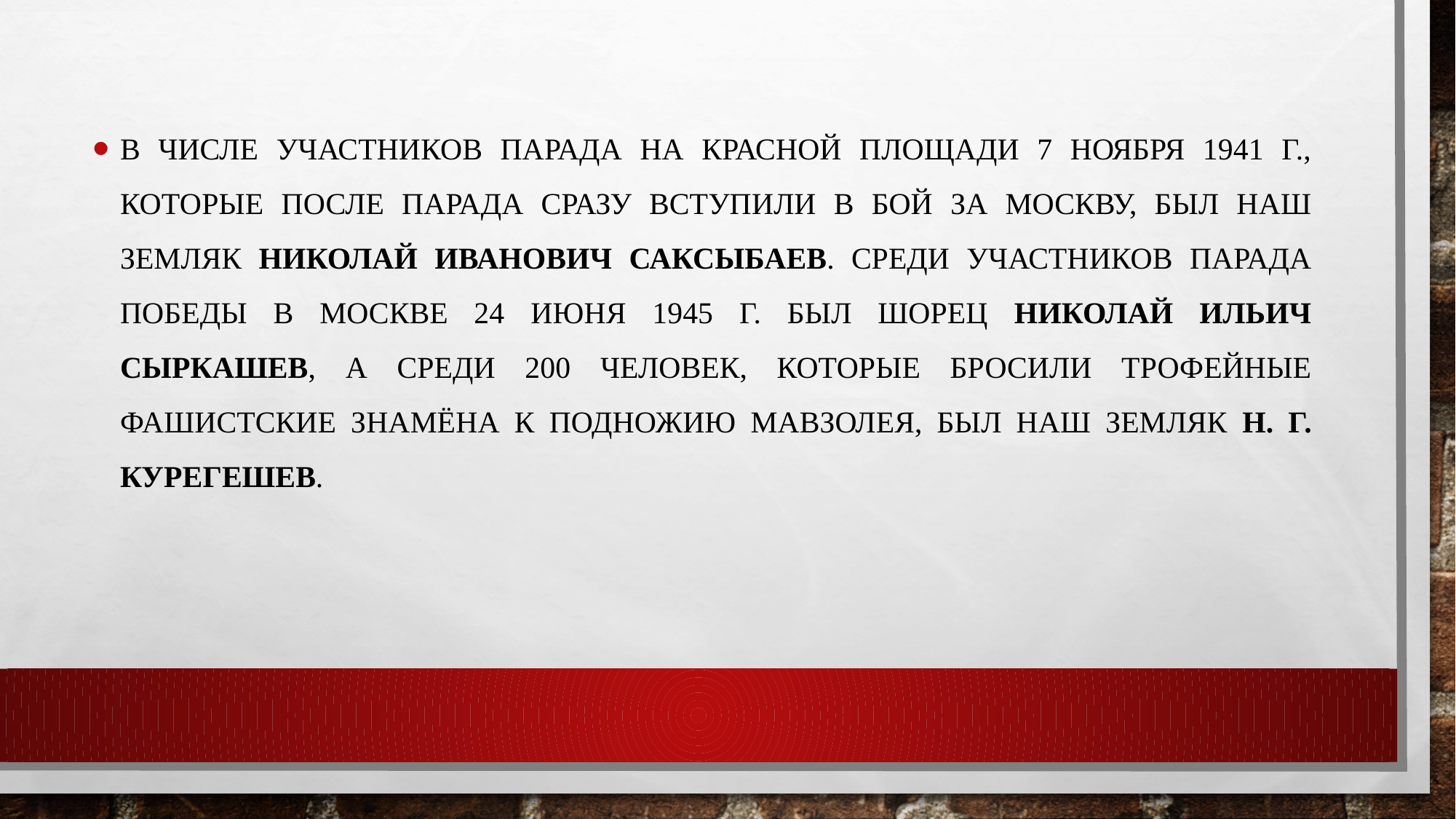

В числе участников Парада на Красной площади 7 ноября 1941 г., которые после Парада сразу вступили в бой за Москву, был наш земляк Николай Иванович Саксыбаев. Среди участников Парада Победы в Москве 24 июня 1945 г. был шорец Николай Ильич Сыркашев, а среди 200 человек, которые бросили трофейные фашистские знамёна к подножию Мавзолея, был наш земляк Н. Г. Курегешев.